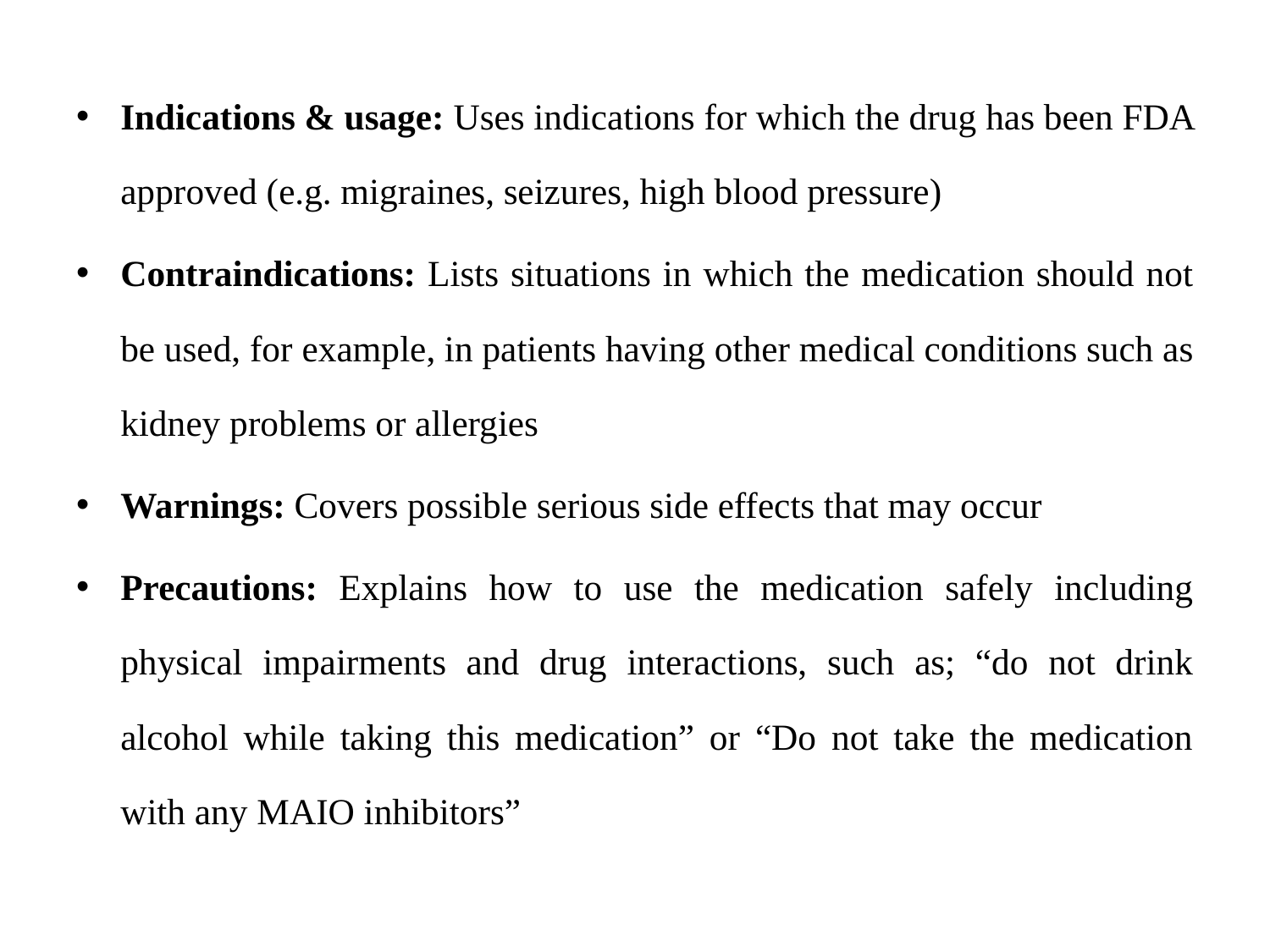

Indications & usage: Uses indications for which the drug has been FDA approved (e.g. migraines, seizures, high blood pressure)
Contraindications: Lists situations in which the medication should not be used, for example, in patients having other medical conditions such as kidney problems or allergies
Warnings: Covers possible serious side effects that may occur
Precautions: Explains how to use the medication safely including physical impairments and drug interactions, such as; “do not drink alcohol while taking this medication” or “Do not take the medication with any MAIO inhibitors”